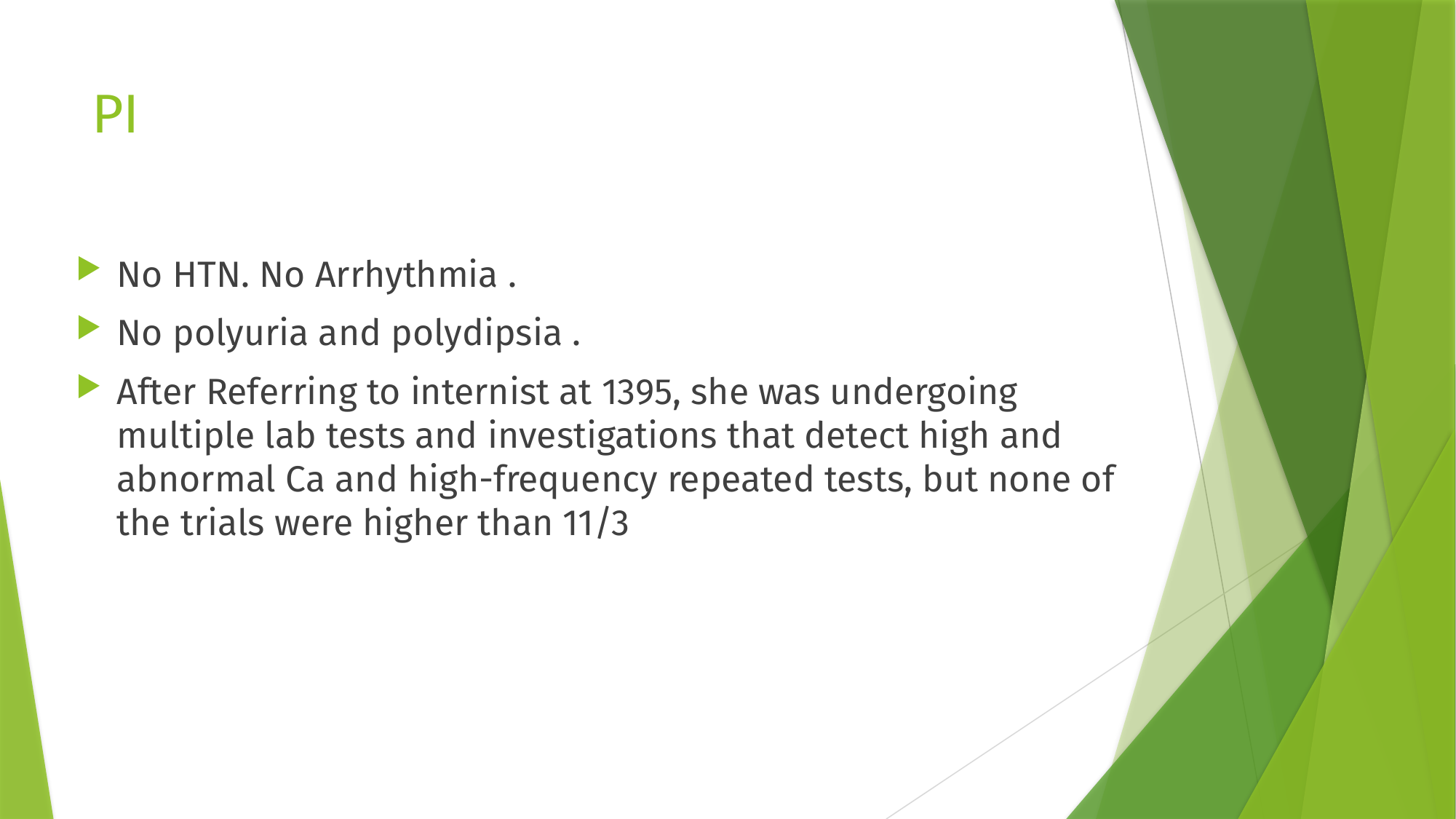

# PI
No HTN. No Arrhythmia .
No polyuria and polydipsia .
After Referring to internist at 1395, she was undergoing multiple lab tests and investigations that detect high and abnormal Ca and high-frequency repeated tests, but none of the trials were higher than 11/3